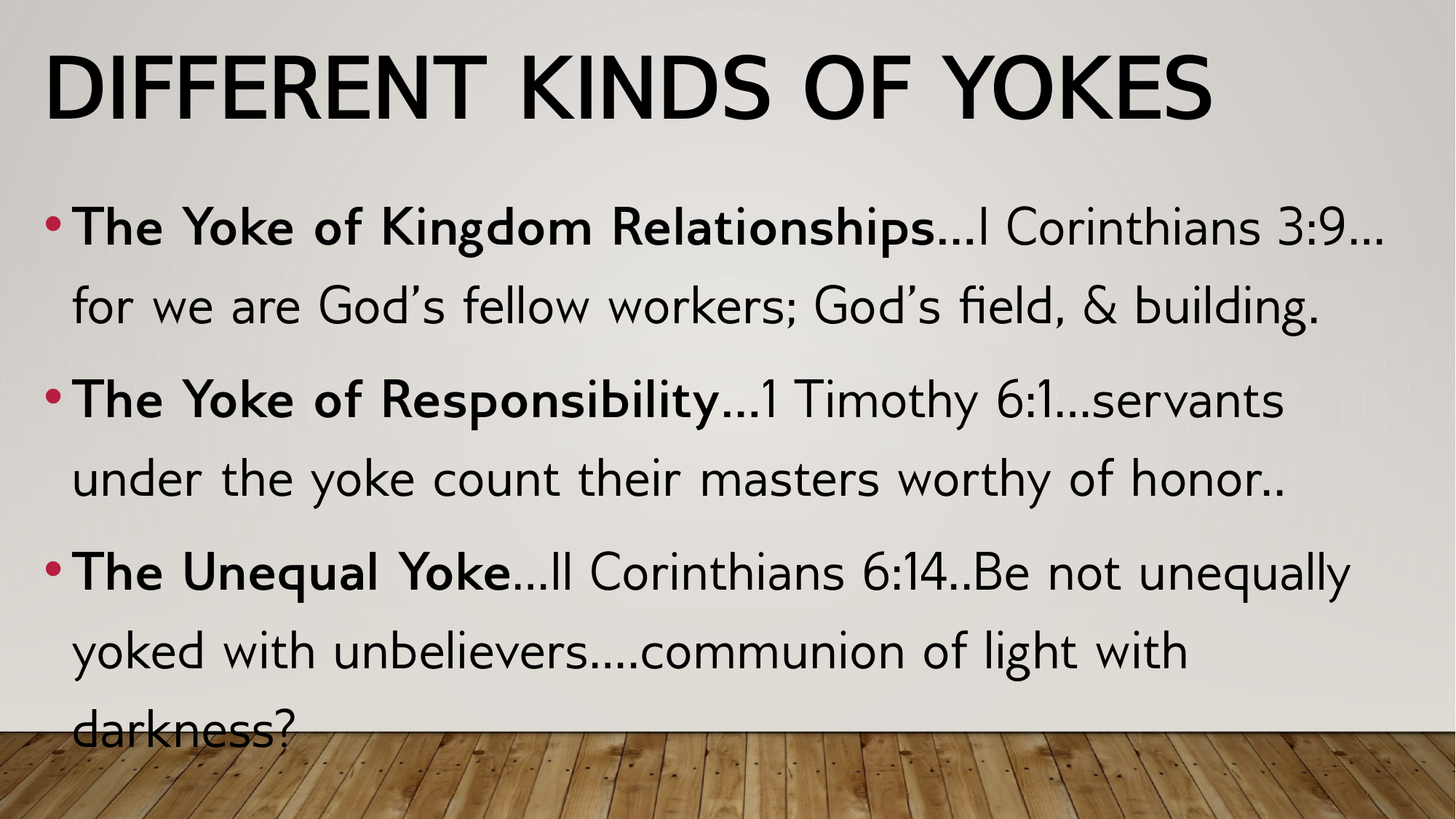

Different KINDS OF YOKES
The Yoke of Kingdom Relationships…I Corinthians 3:9…for we are God’s fellow workers; God’s field, & building.
The Yoke of Responsibility…1 Timothy 6:1…servants under the yoke count their masters worthy of honor..
The Unequal Yoke…II Corinthians 6:14..Be not unequally yoked with unbelievers….communion of light with darkness?